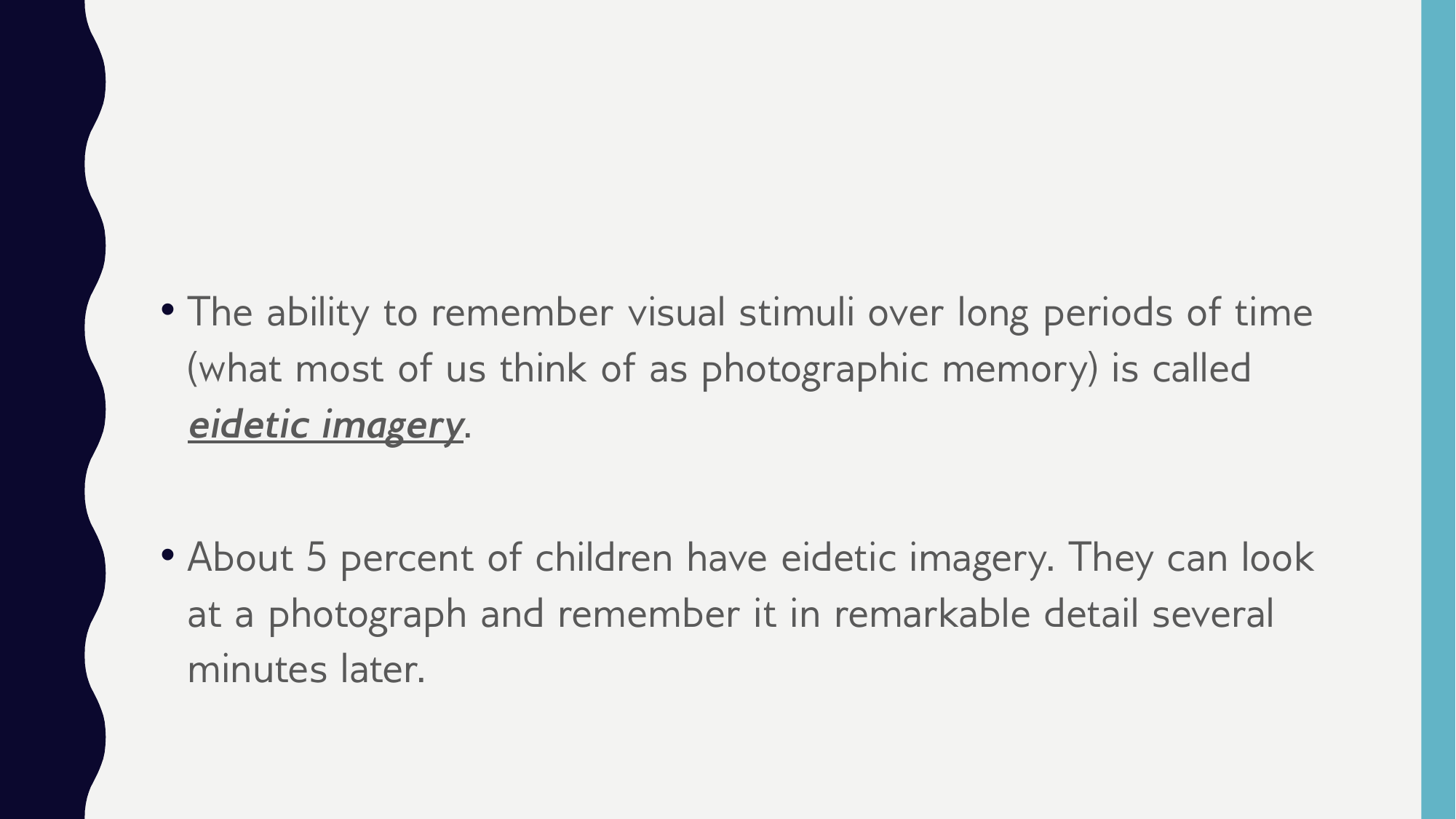

#
The ability to remember visual stimuli over long periods of time (what most of us think of as photographic memory) is called eidetic imagery.

About 5 percent of children have eidetic imagery. They can look at a photograph and remember it in remarkable detail several minutes later.